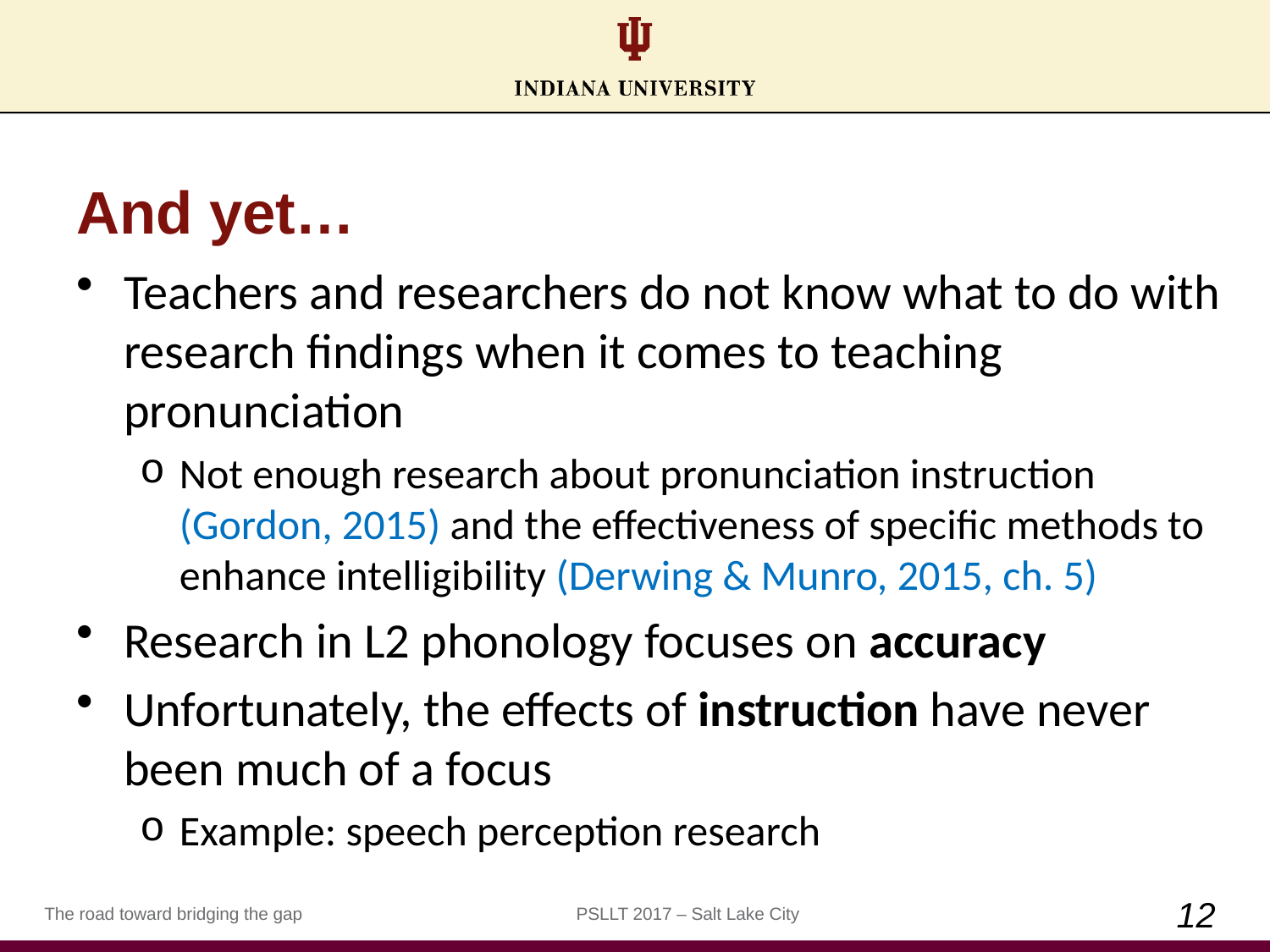

# And yet…
Teachers and researchers do not know what to do with research findings when it comes to teaching pronunciation
Not enough research about pronunciation instruction (Gordon, 2015) and the effectiveness of specific methods to enhance intelligibility (Derwing & Munro, 2015, ch. 5)
Research in L2 phonology focuses on accuracy
Unfortunately, the effects of instruction have never been much of a focus
Example: speech perception research